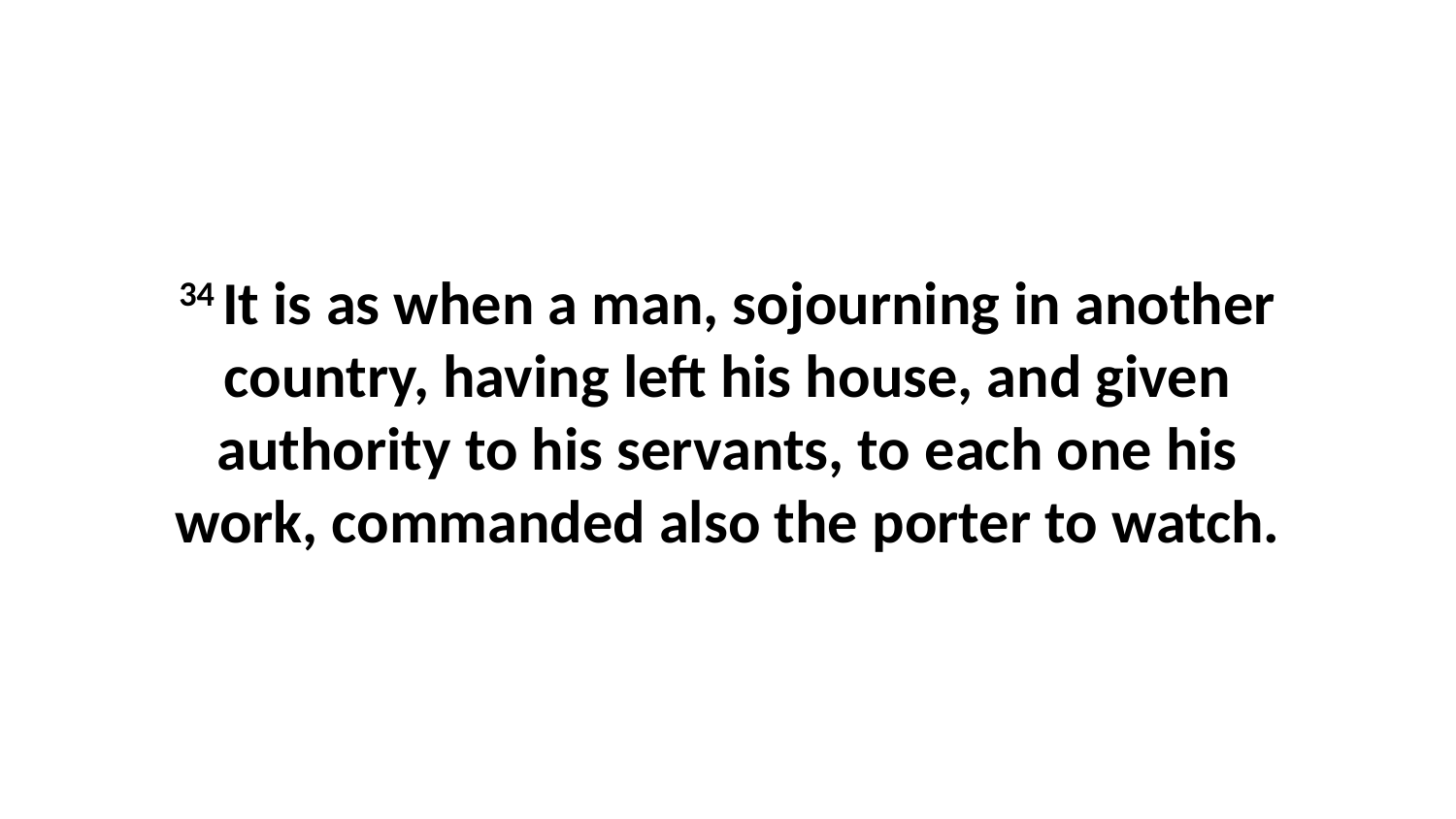

34 It is as when a man, sojourning in another country, having left his house, and given authority to his servants, to each one his work, commanded also the porter to watch.